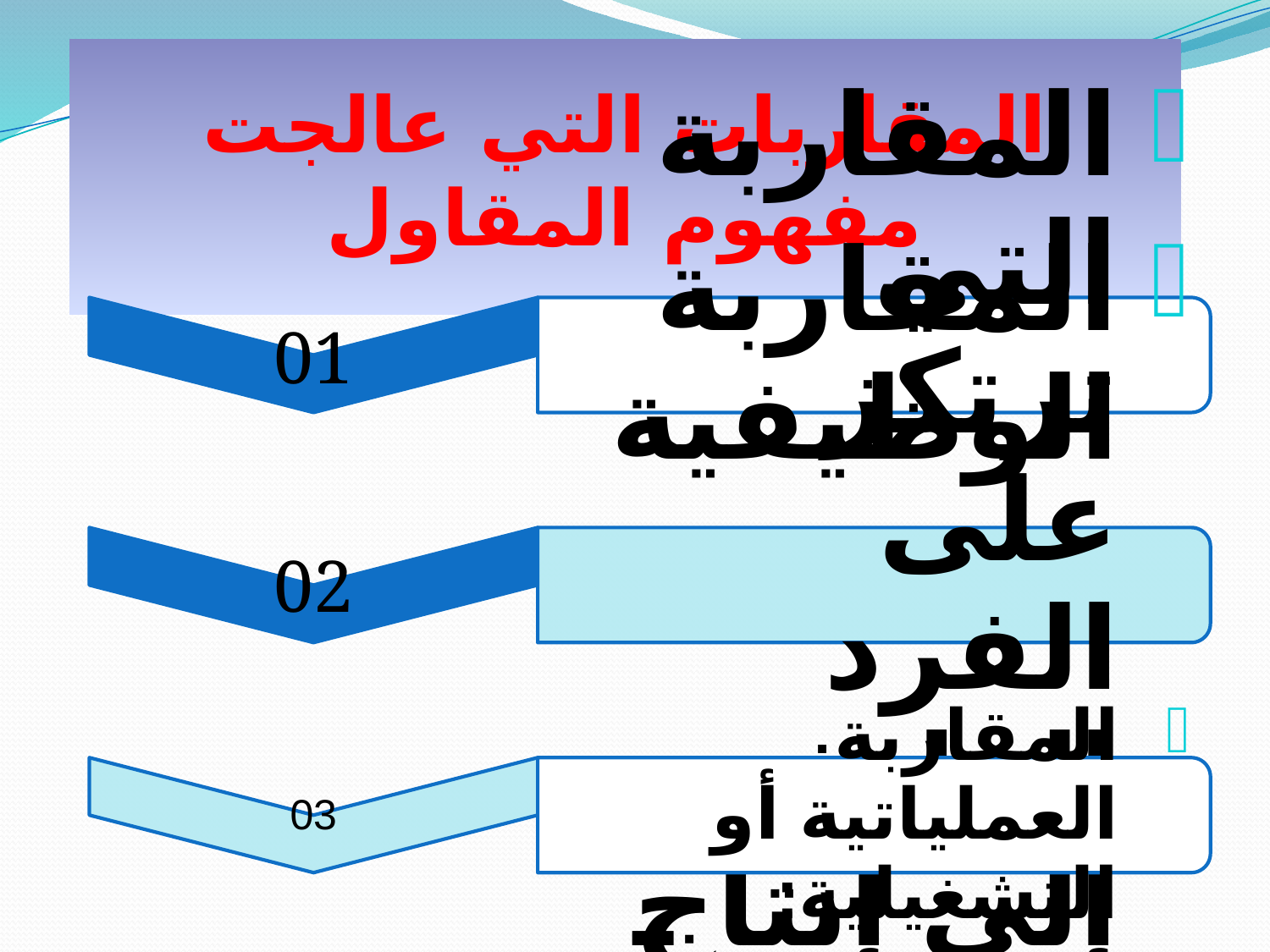

المقاربات التي عالجت مفهوم المقاول

01
02
03